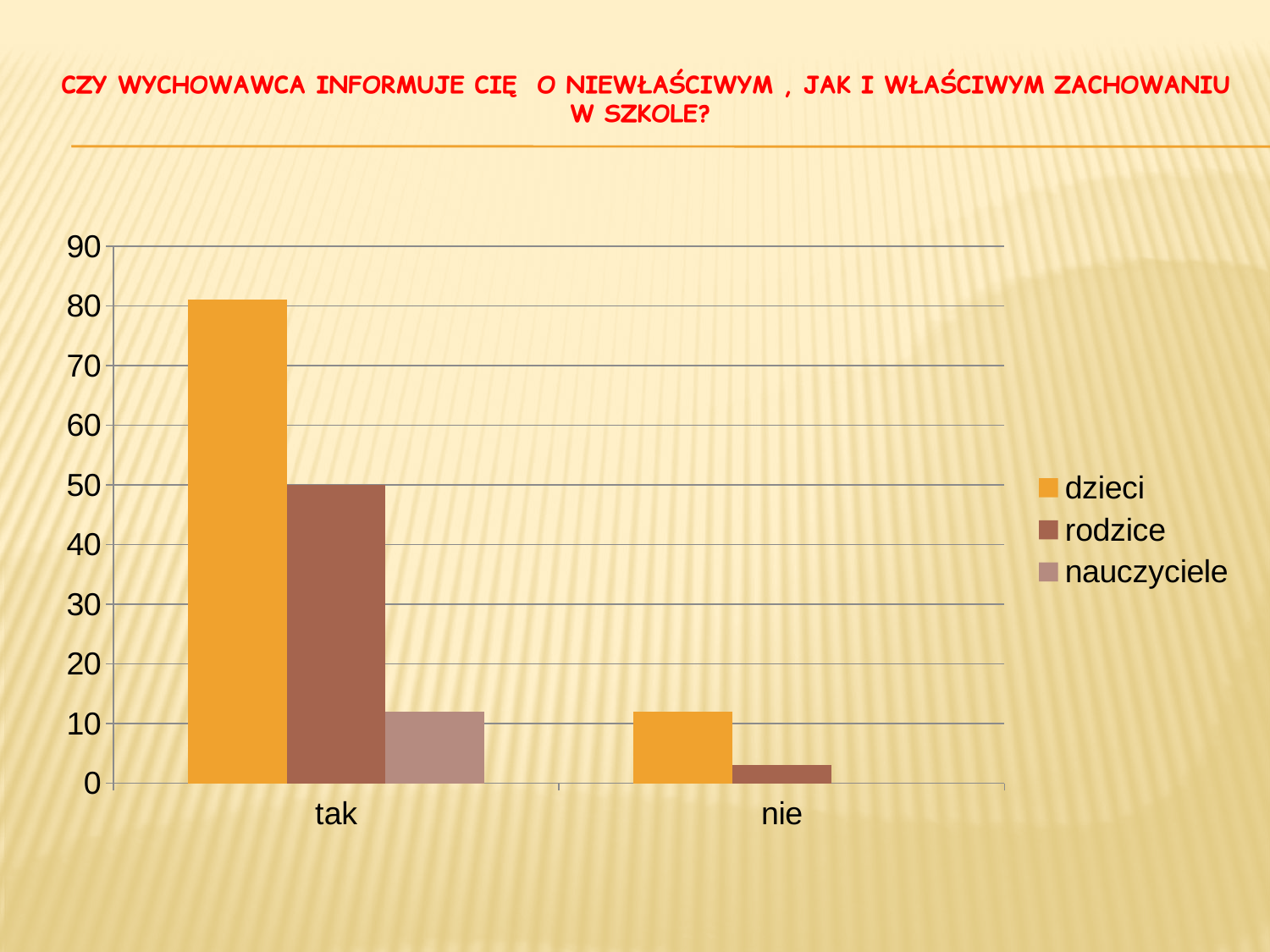

# Czy wychowawca informuje Cię  o niewłaściwym , jak i właściwym zachowaniu w szkole?

### Chart

| Category | dzieci | rodzice | nauczyciele |
|---|---|---|---|
| tak | 81.0 | 50.0 | 12.0 |
| nie | 12.0 | 3.0 | 0.0 |